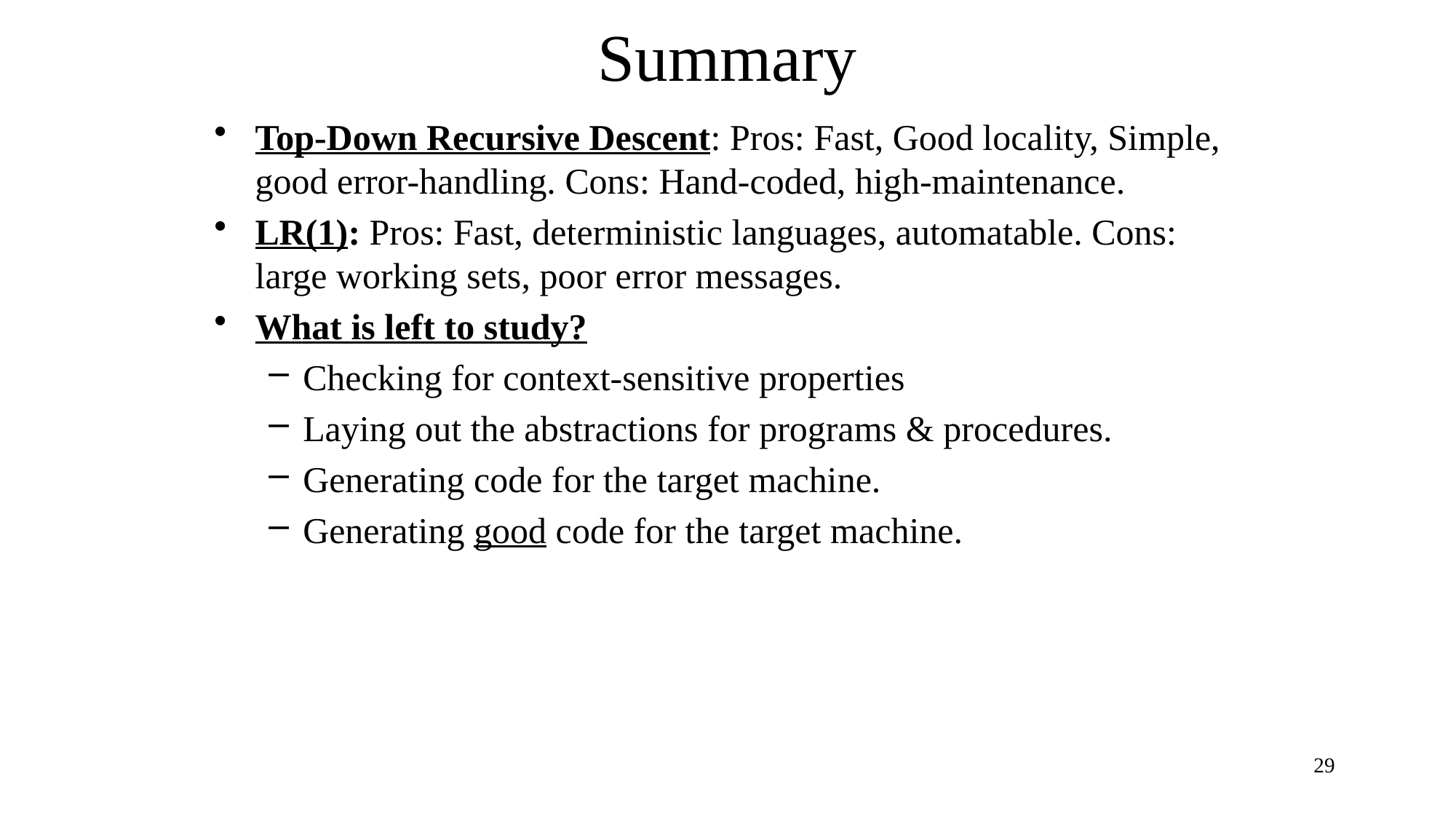

# Summary
Top-Down Recursive Descent: Pros: Fast, Good locality, Simple, good error-handling. Cons: Hand-coded, high-maintenance.
LR(1): Pros: Fast, deterministic languages, automatable. Cons: large working sets, poor error messages.
What is left to study?
Checking for context-sensitive properties
Laying out the abstractions for programs & procedures.
Generating code for the target machine.
Generating good code for the target machine.
29